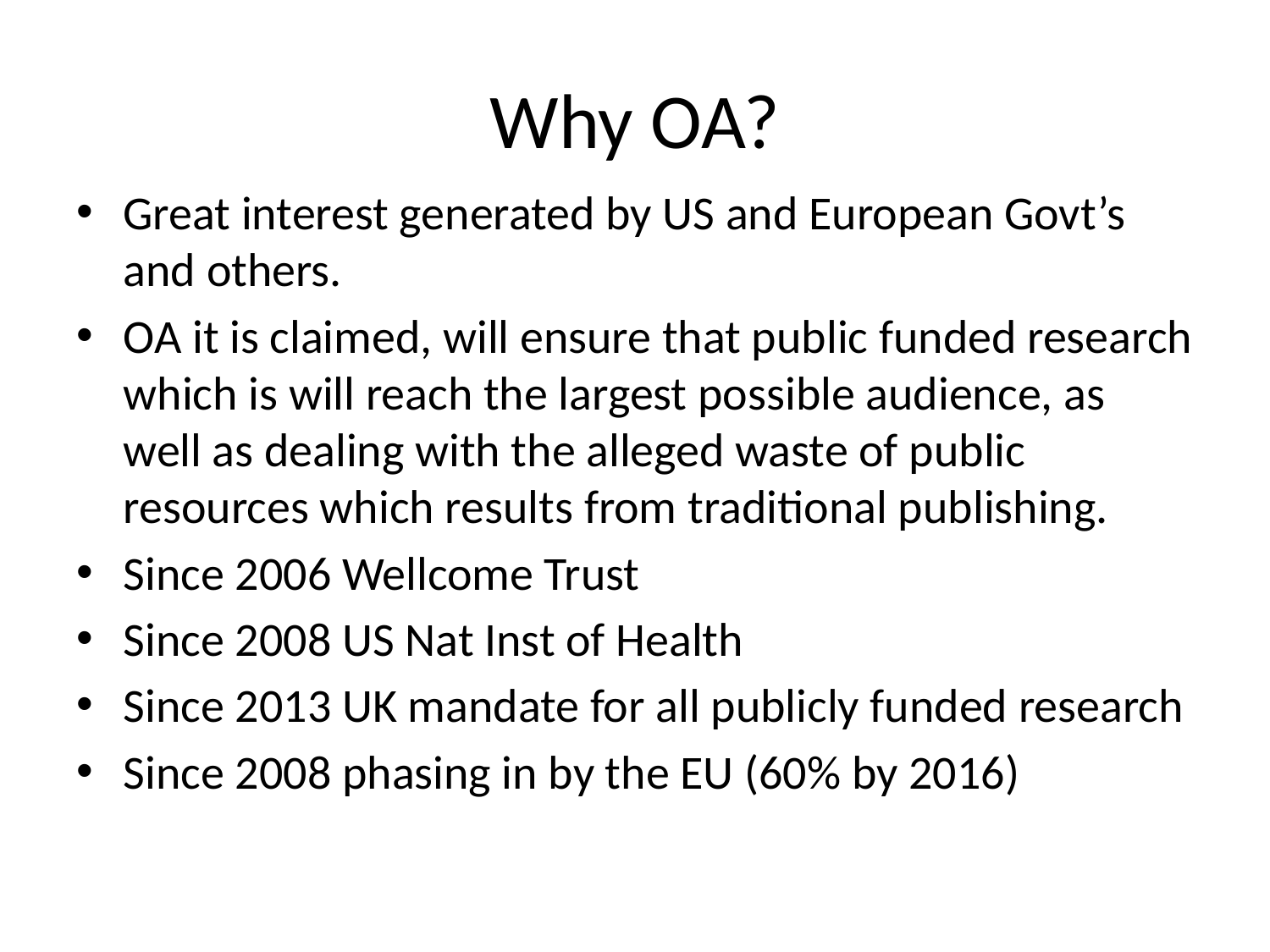

# Why OA?
Great interest generated by US and European Govt’s and others.
OA it is claimed, will ensure that public funded research which is will reach the largest possible audience, as well as dealing with the alleged waste of public resources which results from traditional publishing.
Since 2006 Wellcome Trust
Since 2008 US Nat Inst of Health
Since 2013 UK mandate for all publicly funded research
Since 2008 phasing in by the EU (60% by 2016)